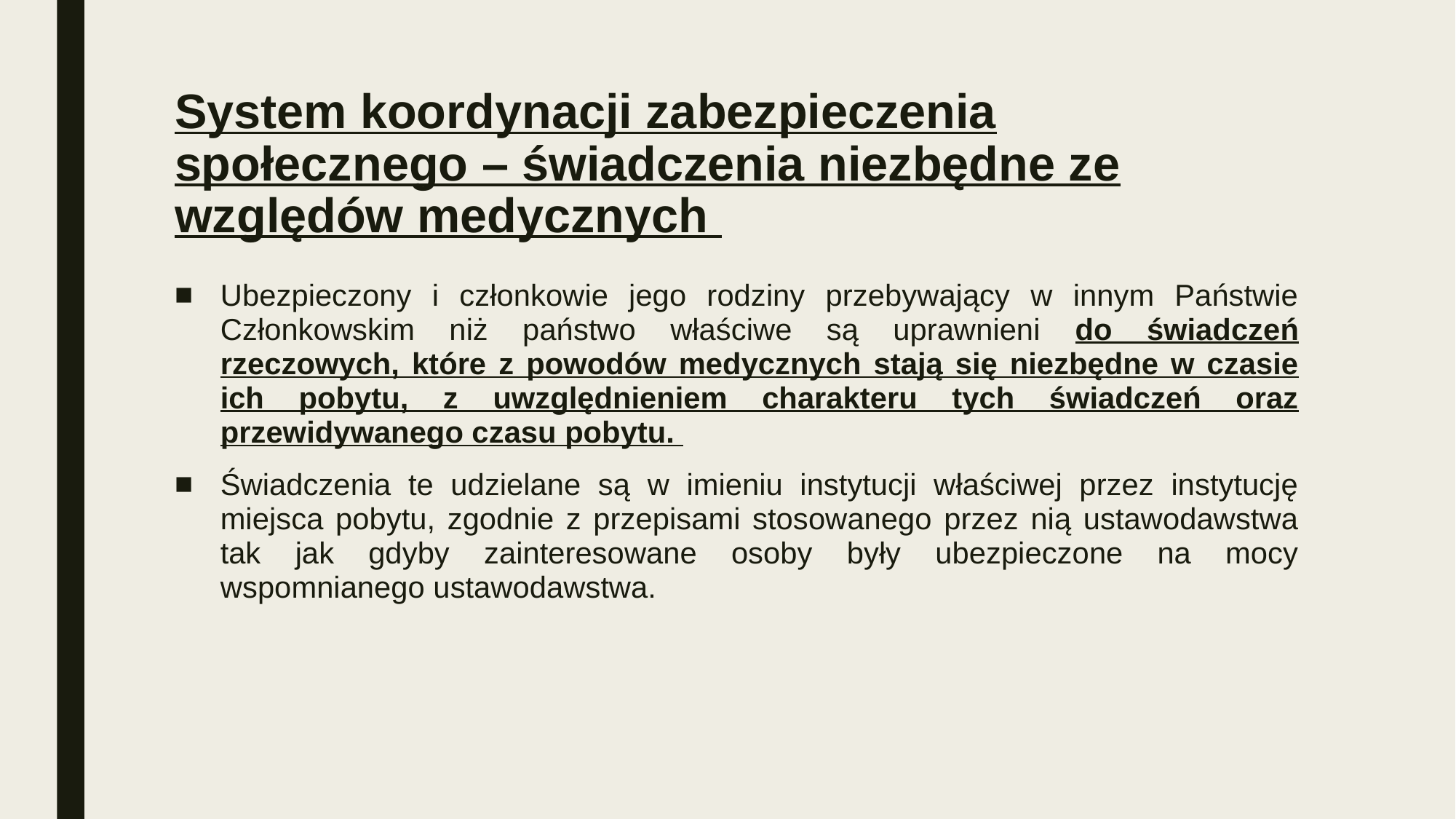

# System koordynacji zabezpieczenia społecznego – świadczenia niezbędne ze względów medycznych
Ubezpieczony i członkowie jego rodziny przebywający w innym Państwie Członkowskim niż państwo właściwe są uprawnieni do świadczeń rzeczowych, które z powodów medycznych stają się niezbędne w czasie ich pobytu, z uwzględnieniem charakteru tych świadczeń oraz przewidywanego czasu pobytu.
Świadczenia te udzielane są w imieniu instytucji właściwej przez instytucję miejsca pobytu, zgodnie z przepisami stosowanego przez nią ustawodawstwa tak jak gdyby zainteresowane osoby były ubezpieczone na mocy wspomnianego ustawodawstwa.